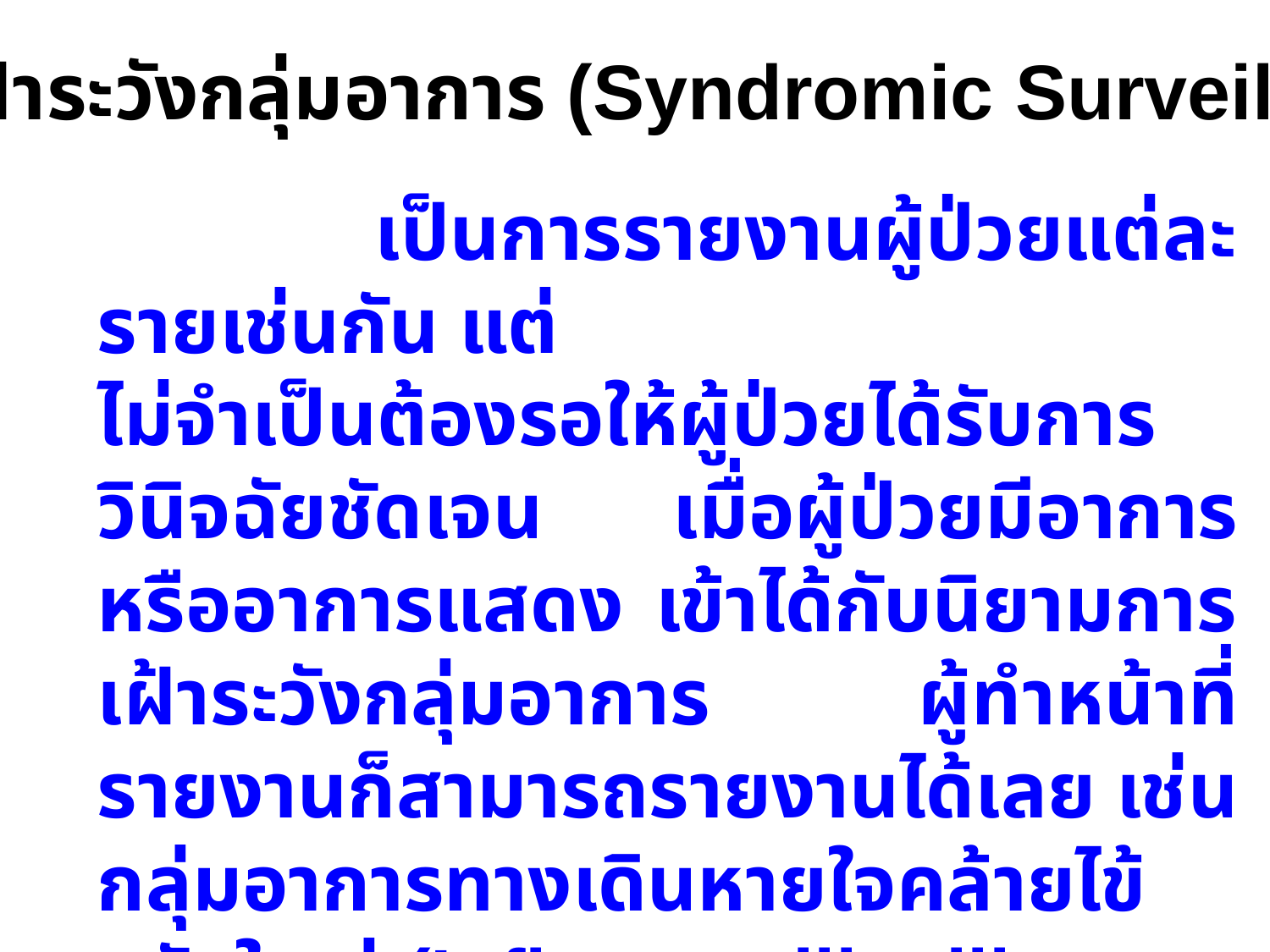

ระบบเฝ้าระวังกลุ่มอาการ (Syndromic Surveillance)
          เป็นการรายงานผู้ป่วยแต่ละรายเช่นกัน แต่
ไม่จำเป็นต้องรอให้ผู้ป่วยได้รับการวินิจฉัยชัดเจน เมื่อผู้ป่วยมีอาการหรืออาการแสดง เข้าได้กับนิยามการเฝ้าระวังกลุ่มอาการ ผู้ทำหน้าที่รายงานก็สามารถรายงานได้เลย เช่น กลุ่มอาการทางเดินหายใจคล้ายไข้หวัดใหญ่ (Influenza-like illness : ILI)